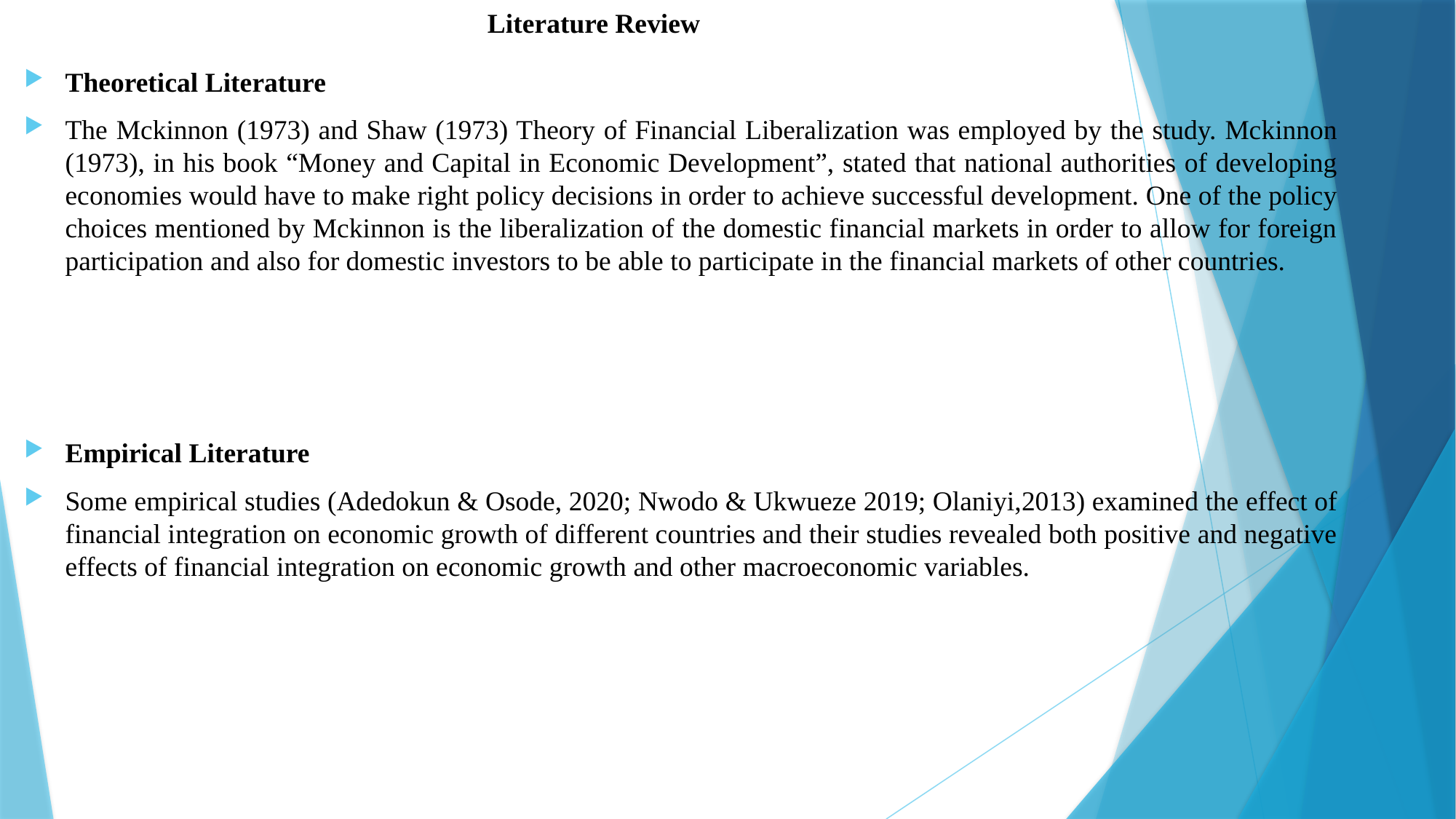

# Literature Review
Theoretical Literature
The Mckinnon (1973) and Shaw (1973) Theory of Financial Liberalization was employed by the study. Mckinnon (1973), in his book “Money and Capital in Economic Development”, stated that national authorities of developing economies would have to make right policy decisions in order to achieve successful development. One of the policy choices mentioned by Mckinnon is the liberalization of the domestic financial markets in order to allow for foreign participation and also for domestic investors to be able to participate in the financial markets of other countries.

Empirical Literature
Some empirical studies (Adedokun & Osode, 2020; Nwodo & Ukwueze 2019; Olaniyi,2013) examined the effect of financial integration on economic growth of different countries and their studies revealed both positive and negative effects of financial integration on economic growth and other macroeconomic variables.